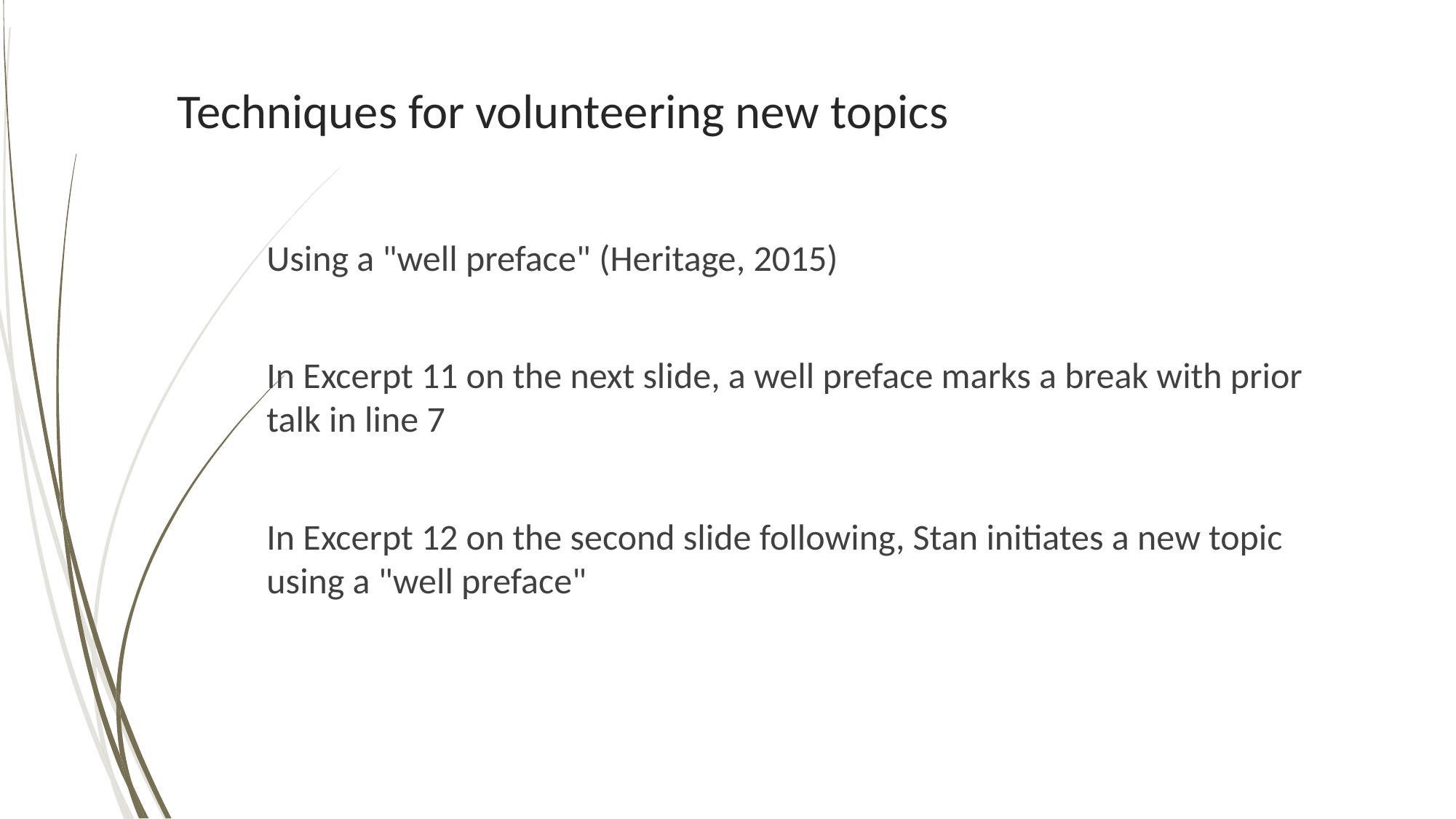

# Techniques for volunteering new topics
10
Using a "well preface" (Heritage, 2015)

In Excerpt 11 on the next slide, a well preface marks a break with prior talk in line 7

In Excerpt 12 on the second slide following, Stan initiates a new topic using a "well preface"